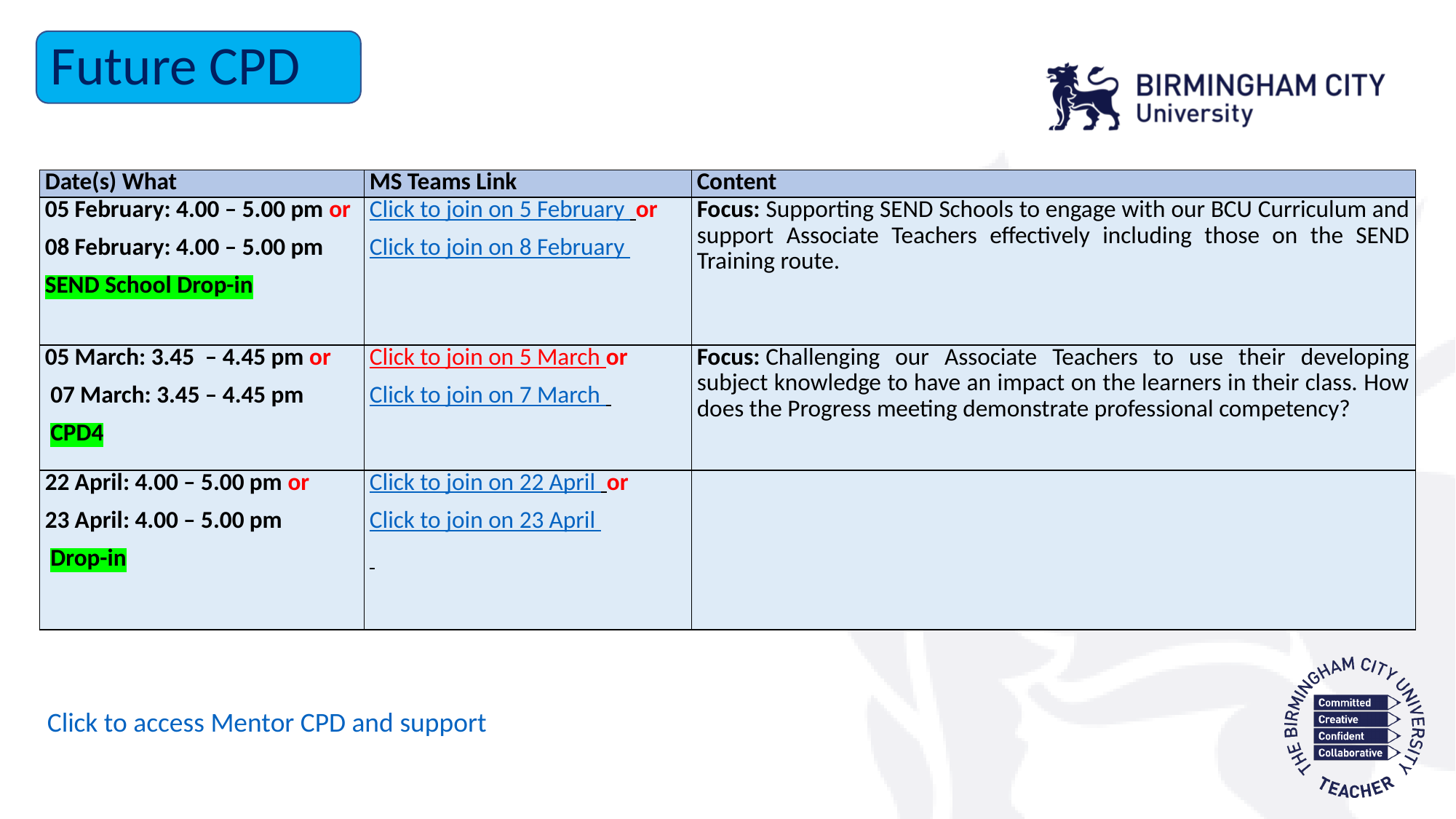

Future CPD
| Date(s) What | MS Teams Link | Content |
| --- | --- | --- |
| 05 February: 4.00 – 5.00 pm or 08 February: 4.00 – 5.00 pm SEND School Drop-in | Click to join on 5 February or Click to join on 8 February | Focus: Supporting SEND Schools to engage with our BCU Curriculum and support Associate Teachers effectively including those on the SEND Training route. |
| 05 March: 3.45 – 4.45 pm or 07 March: 3.45 – 4.45 pm  CPD4 | Click to join on 5 March or Click to join on 7 March | Focus: Challenging our Associate Teachers to use their developing subject knowledge to have an impact on the learners in their class. How does the Progress meeting demonstrate professional competency? |
| 22 April: 4.00 – 5.00 pm or 23 April: 4.00 – 5.00 pm  Drop-in | Click to join on 22 April or Click to join on 23 April |  |
Click to access Mentor CPD and support